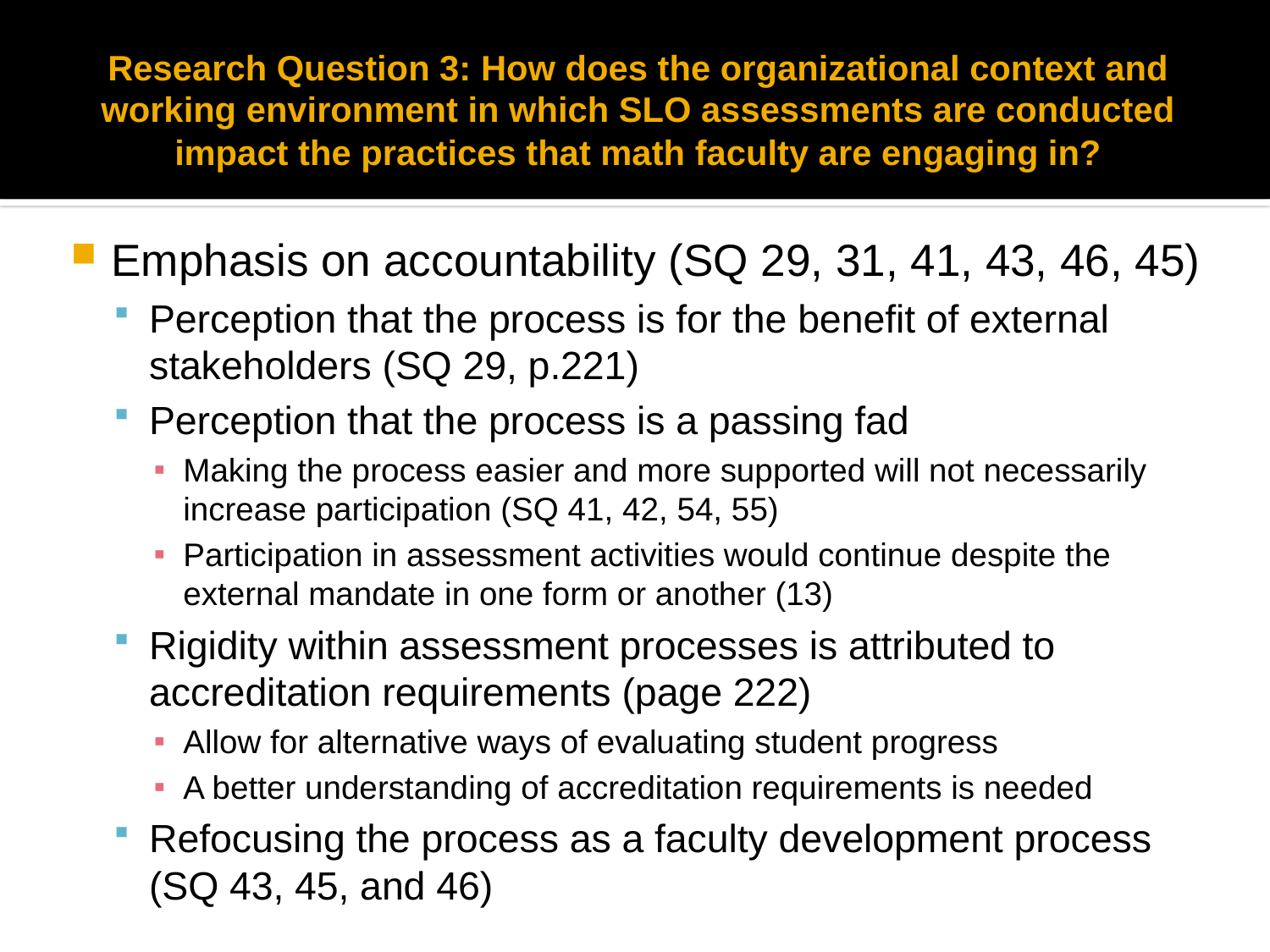

# Research Question 3: How does the organizational context and working environment in which SLO assessments are conducted impact the practices that math faculty are engaging in?
Emphasis on accountability (SQ 29, 31, 41, 43, 46, 45)
Perception that the process is for the benefit of external stakeholders (SQ 29, p.221)
Perception that the process is a passing fad
Making the process easier and more supported will not necessarily increase participation (SQ 41, 42, 54, 55)
Participation in assessment activities would continue despite the external mandate in one form or another (13)
Rigidity within assessment processes is attributed to accreditation requirements (page 222)
Allow for alternative ways of evaluating student progress
A better understanding of accreditation requirements is needed
Refocusing the process as a faculty development process (SQ 43, 45, and 46)